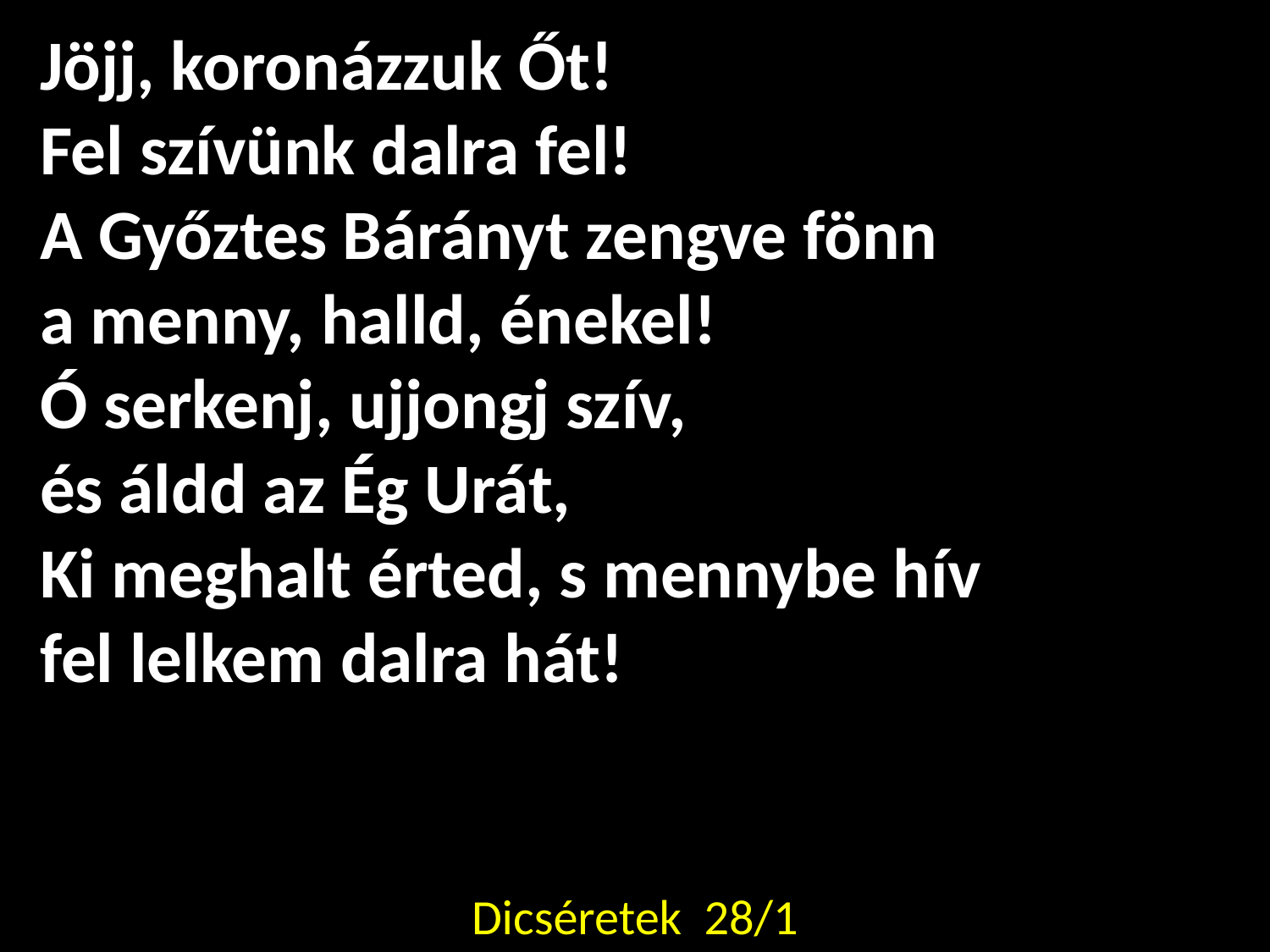

Jöjj, koronázzuk Őt!
Fel szívünk dalra fel!
A Győztes Bárányt zengve fönn
a menny, halld, énekel!
Ó serkenj, ujjongj szív,
és áldd az Ég Urát,
Ki meghalt érted, s mennybe hív
fel lelkem dalra hát!
Dicséretek  28/1